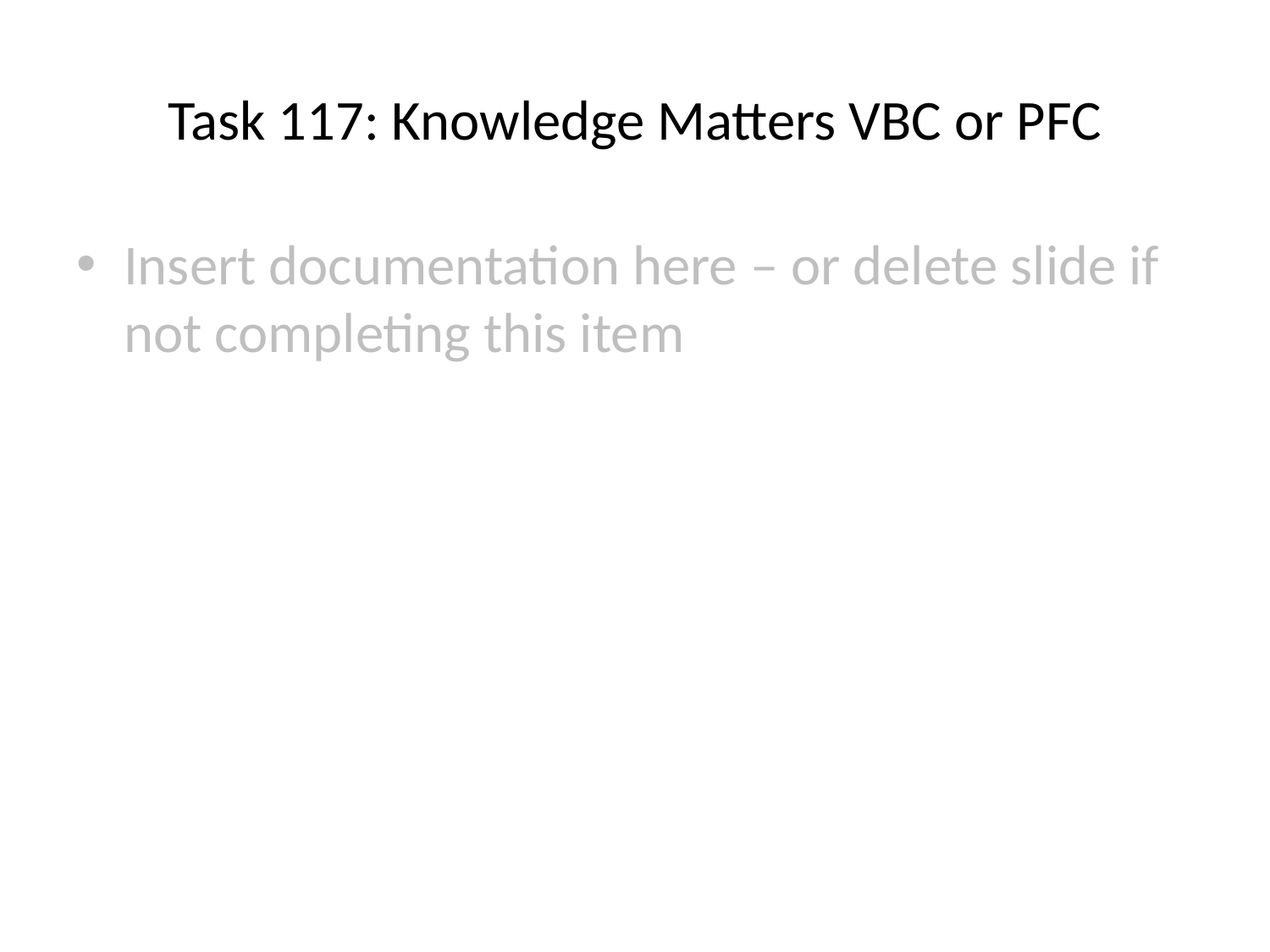

# Task 117: Knowledge Matters VBC or PFC
Insert documentation here – or delete slide if not completing this item